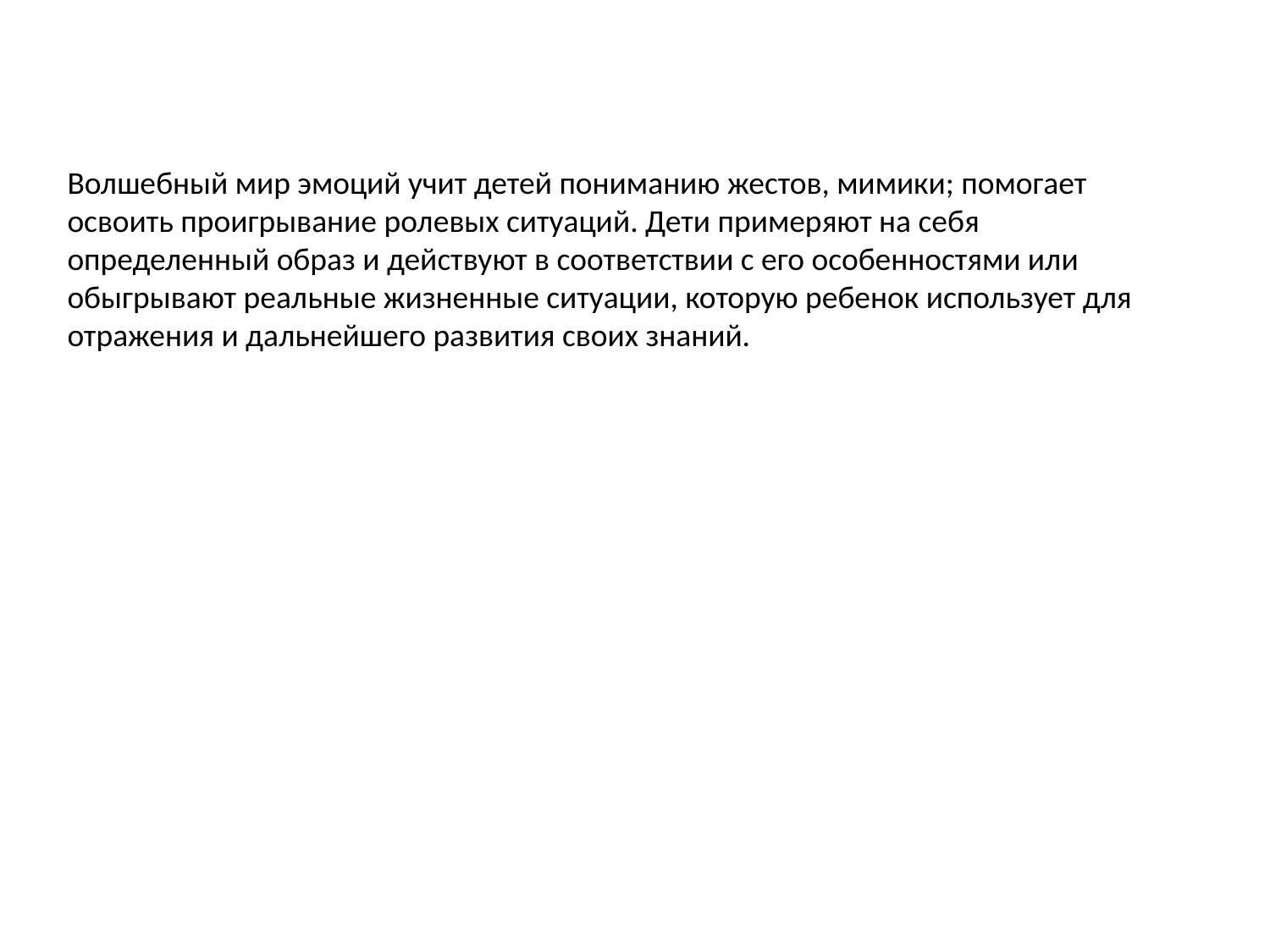

Волшебный мир эмоций учит детей пониманию жестов, мимики; помогает освоить проигрывание ролевых ситуаций. Дети примеряют на себя определенный образ и действуют в соответствии с его особенностями или обыгрывают реальные жизненные ситуации, которую ребенок использует для отражения и дальнейшего развития своих знаний.